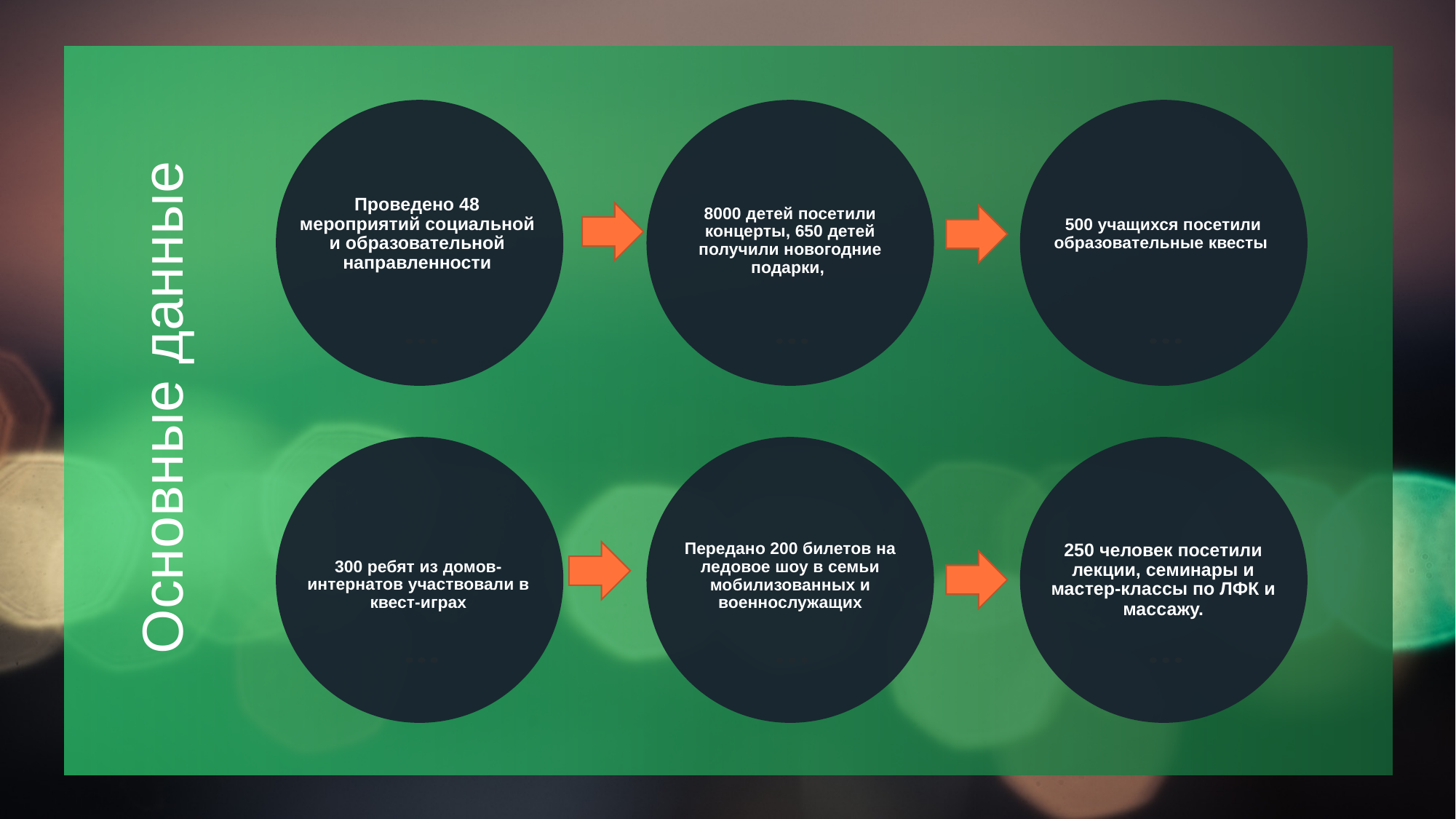

Проведено 48 мероприятий социальной и образовательной направленности
500 учащихся посетили образовательные квесты

8000 детей посетили концерты, 650 детей получили новогодние подарки,

# Основные данные

250 человек посетили лекции, семинары и мастер-классы по ЛФК и массажу.
300 ребят из домов-интернатов участвовали в квест-играх
Передано 200 билетов на ледовое шоу в семьи мобилизованных и военнослужащих